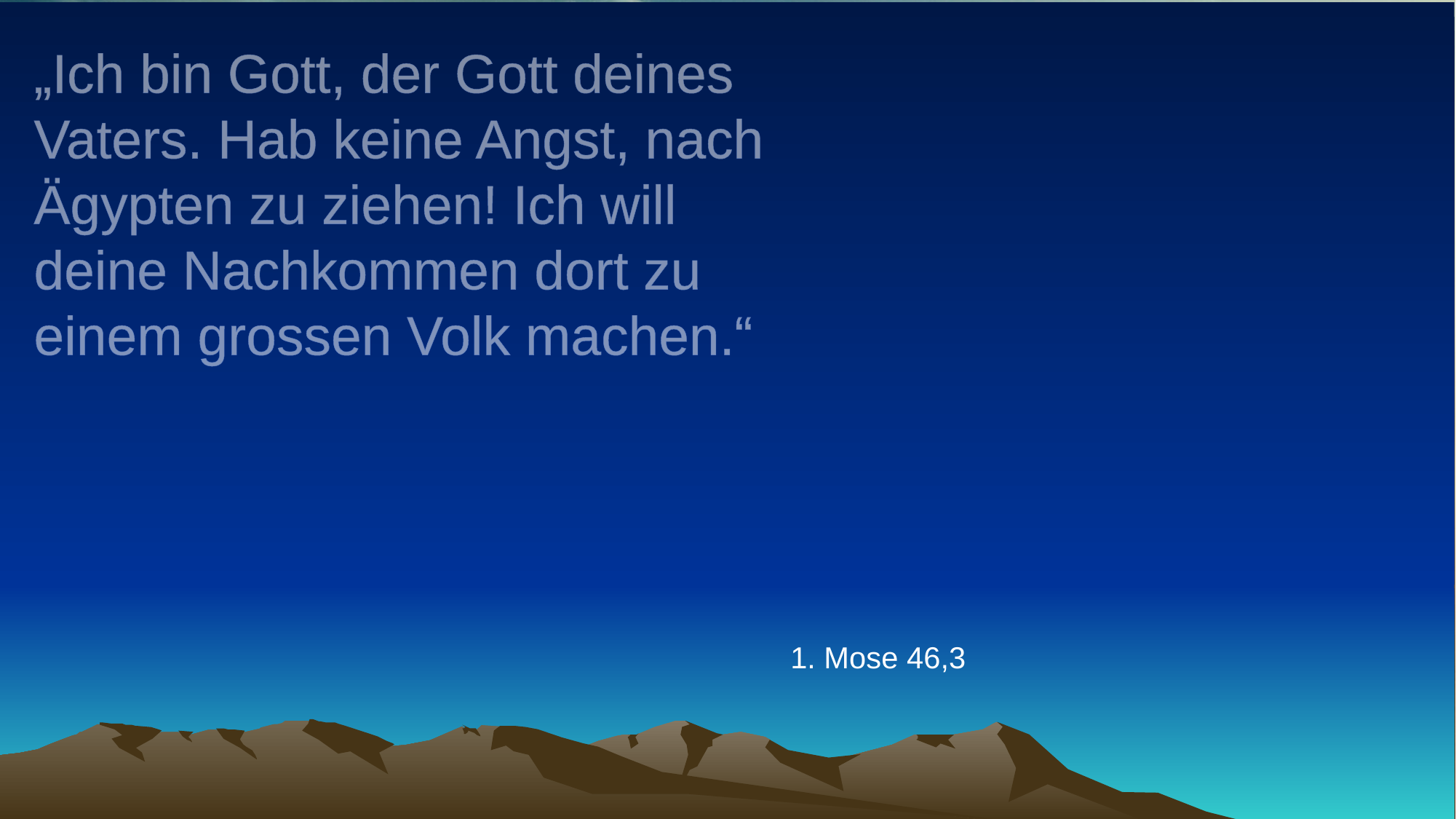

# „Ich bin Gott, der Gott deines Vaters. Hab keine Angst, nach Ägypten zu ziehen! Ich will deine Nachkommen dort zu einem grossen Volk machen.“
1. Mose 46,3